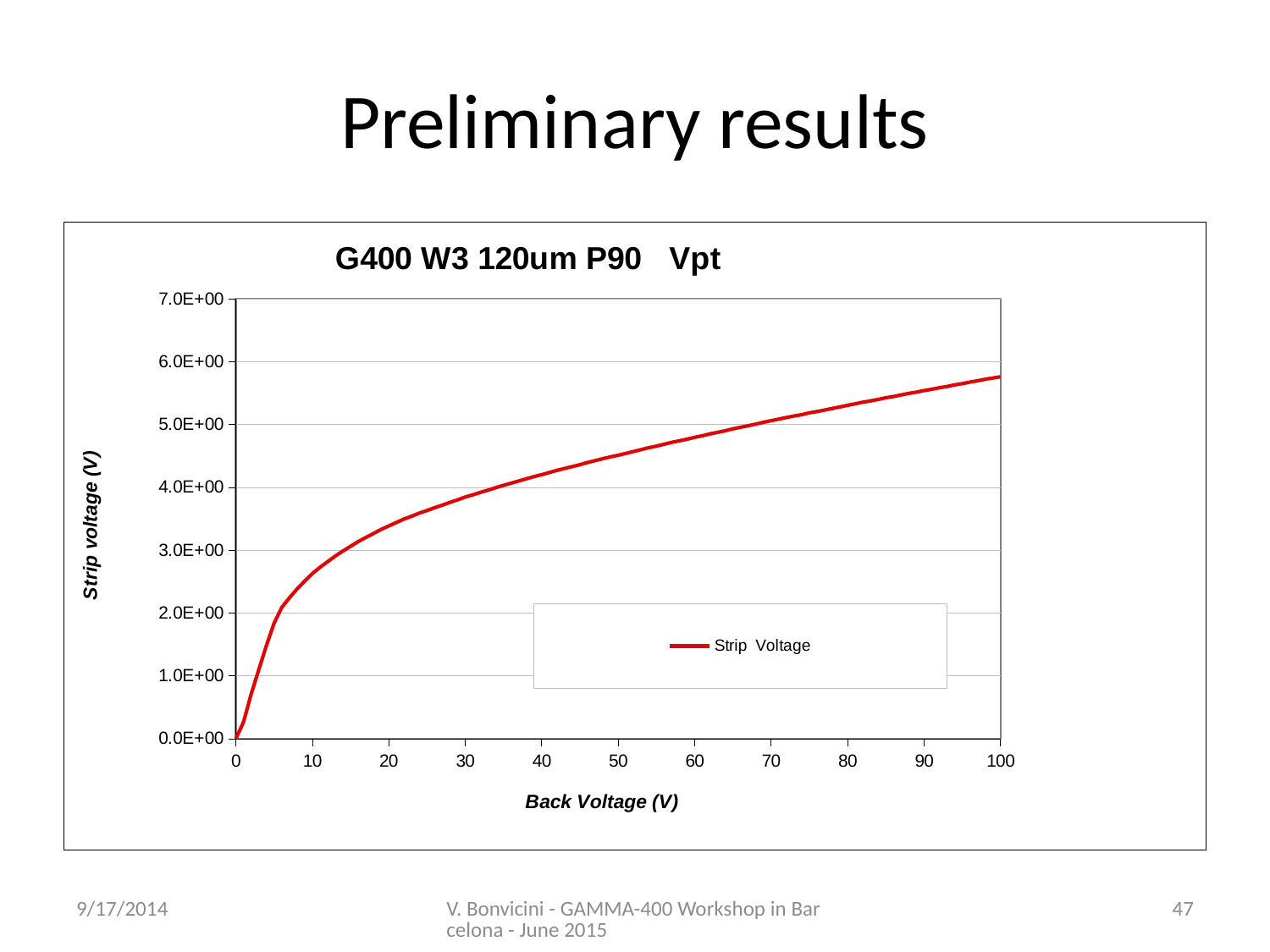

# Preliminary results

### Chart: G400 W3 120um P90   Vpt

| Category | Strip  Voltage |
|---|---|
9/17/2014
V. Bonvicini - GAMMA-400 Workshop in Barcelona - June 2015
47